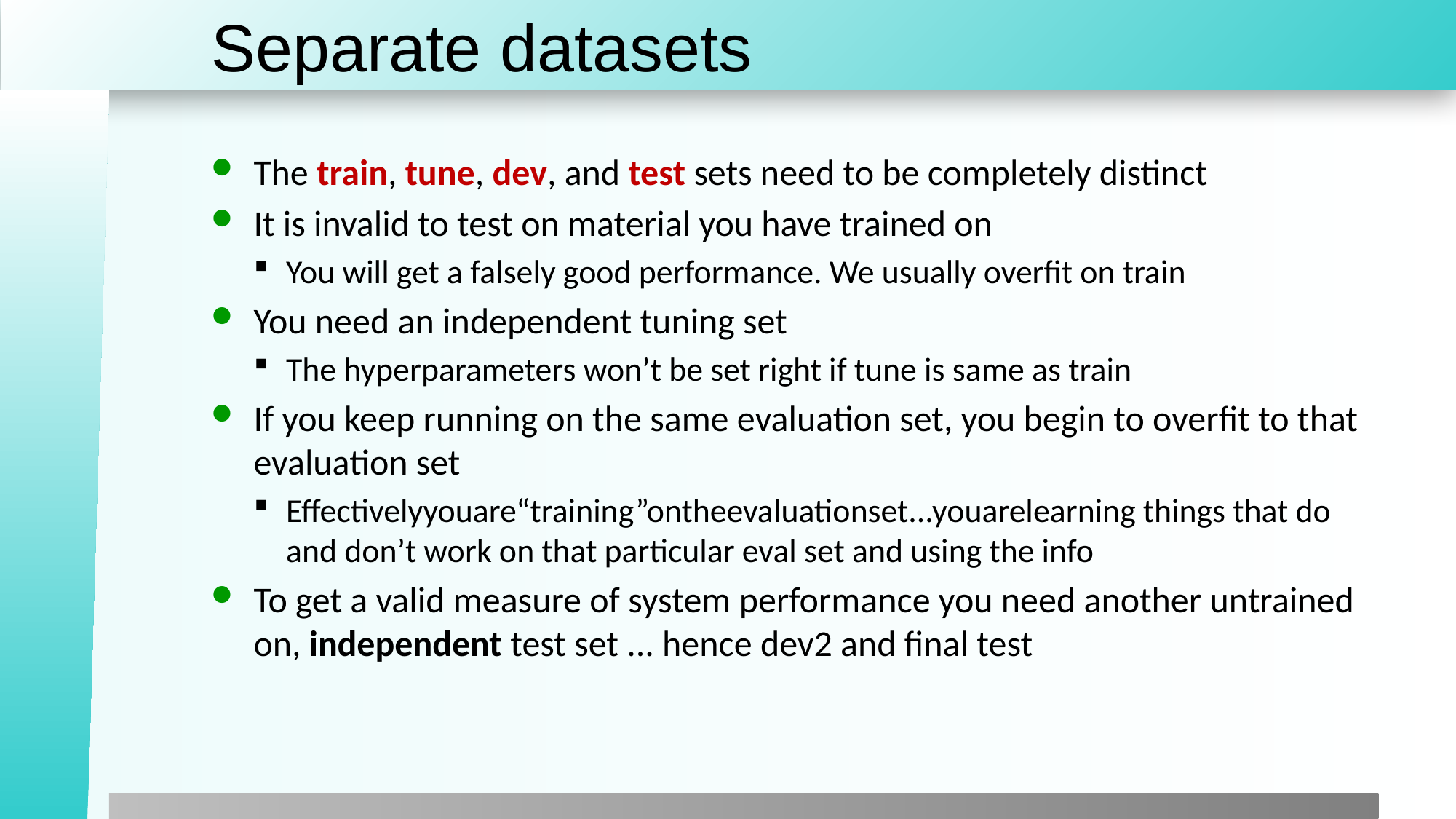

# Separate datasets
The train, tune, dev, and test sets need to be completely distinct
It is invalid to test on material you have trained on
You will get a falsely good performance. We usually overfit on train
You need an independent tuning set
The hyperparameters won’t be set right if tune is same as train
If you keep running on the same evaluation set, you begin to overfit to that evaluation set
Effectivelyyouare“training”ontheevaluationset...youarelearning things that do and don’t work on that particular eval set and using the info
To get a valid measure of system performance you need another untrained on, independent test set ... hence dev2 and final test